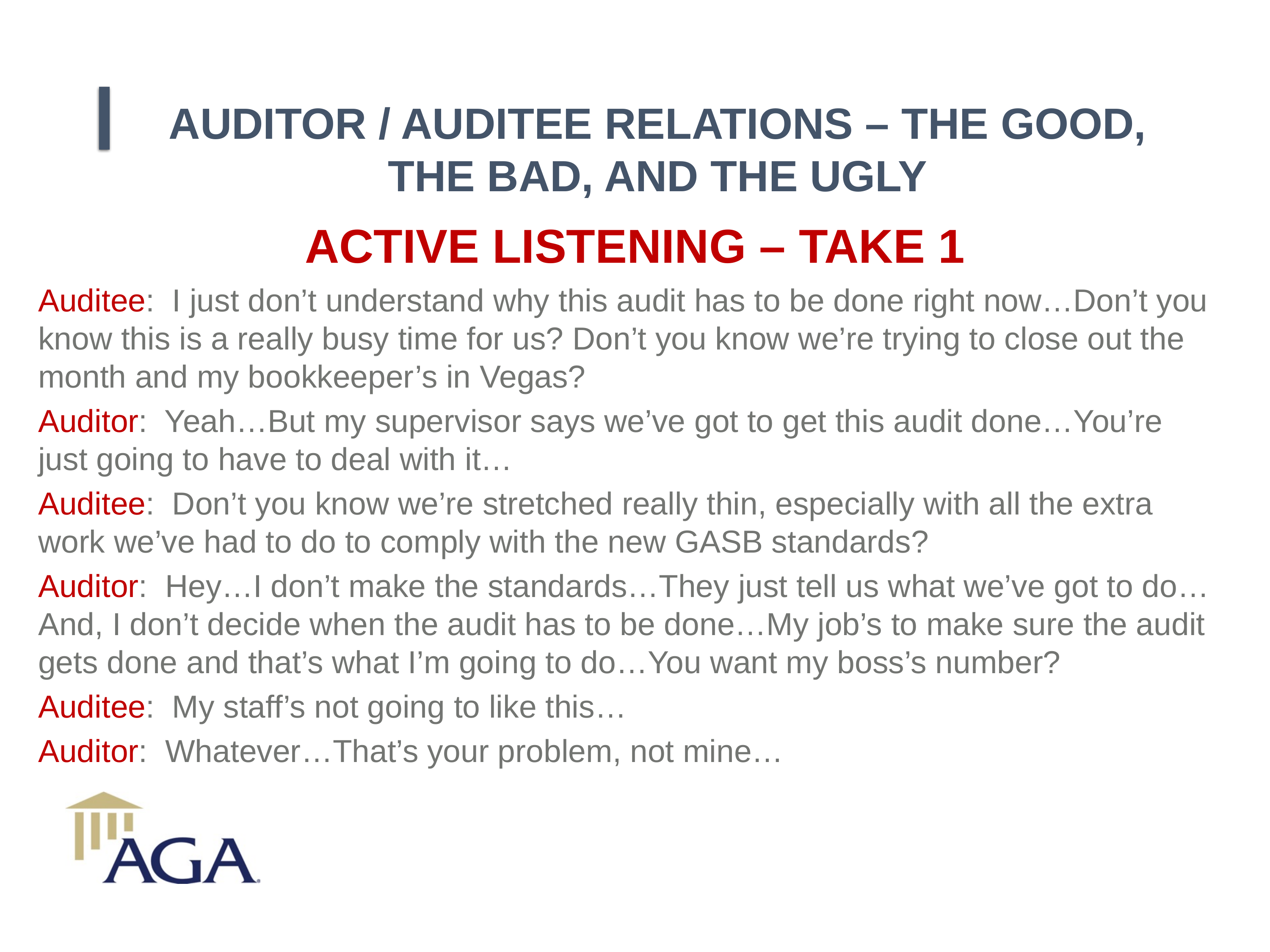

AUDITOR / AUDITEE RELATIONS – THE GOOD, THE BAD, AND THE UGLY

ACTIVE LISTENING – TAKE 1
Auditee:  I just don’t understand why this audit has to be done right now…Don’t you know this is a really busy time for us? Don’t you know we’re trying to close out the month and my bookkeeper’s in Vegas?
Auditor:  Yeah…But my supervisor says we’ve got to get this audit done…You’re just going to have to deal with it…
Auditee:  Don’t you know we’re stretched really thin, especially with all the extra work we’ve had to do to comply with the new GASB standards?
Auditor:  Hey…I don’t make the standards…They just tell us what we’ve got to do…And, I don’t decide when the audit has to be done…My job’s to make sure the audit gets done and that’s what I’m going to do…You want my boss’s number?
Auditee:  My staff’s not going to like this…
Auditor:  Whatever…That’s your problem, not mine…